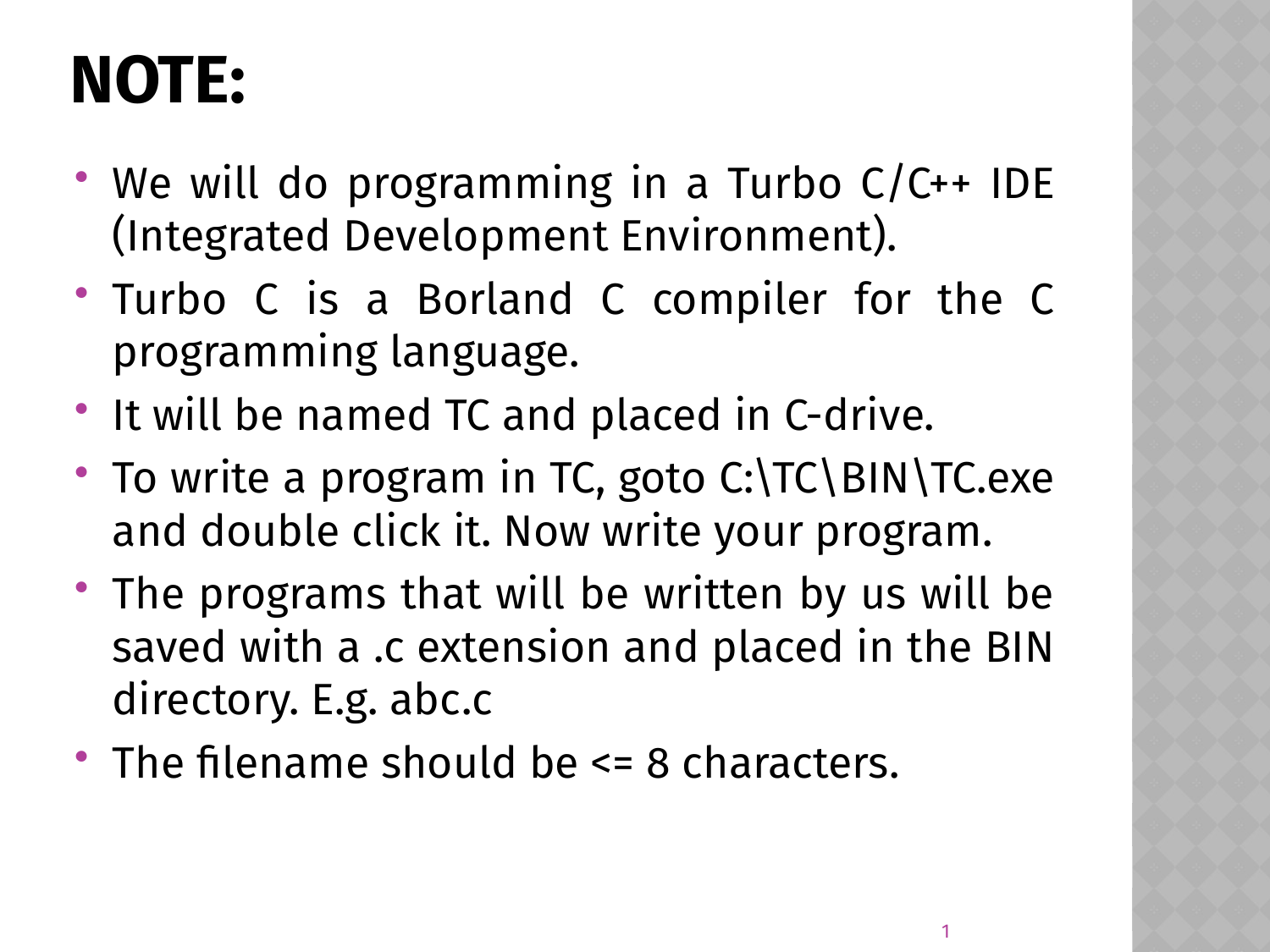

# Note:
We will do programming in a Turbo C/C++ IDE (Integrated Development Environment).
Turbo C is a Borland C compiler for the C programming language.
It will be named TC and placed in C-drive.
To write a program in TC, goto C:\TC\BIN\TC.exe and double click it. Now write your program.
The programs that will be written by us will be saved with a .c extension and placed in the BIN directory. E.g. abc.c
The filename should be <= 8 characters.

1